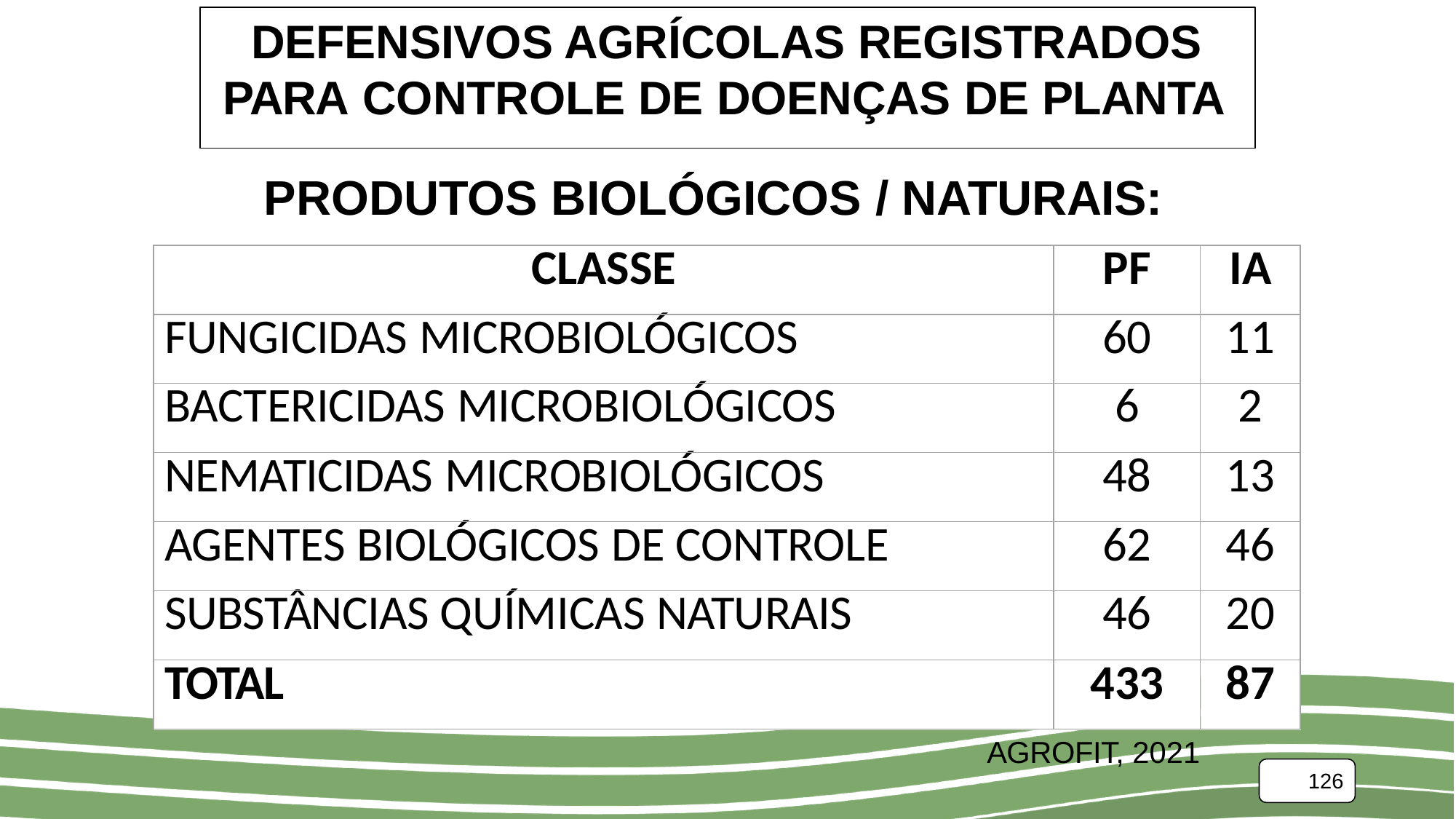

# DEFENSIVOS AGRÍCOLAS REGISTRADOS  PARA CONTROLE DE DOENÇAS DE PLANTA
PRODUTOS BIOLÓGICOS / NATURAIS:
| CLASSE | PF | IA |
| --- | --- | --- |
| FUNGICIDAS MICROBIOLÓGICOS | 60 | 11 |
| BACTERICIDAS MICROBIOLÓGICOS | 6 | 2 |
| NEMATICIDAS MICROBIOLÓGICOS | 48 | 13 |
| AGENTES BIOLÓGICOS DE CONTROLE | 62 | 46 |
| SUBSTÂNCIAS QUÍMICAS NATURAIS | 46 | 20 |
| TOTAL | 433 | 87 |

AGROFIT, 2021

126